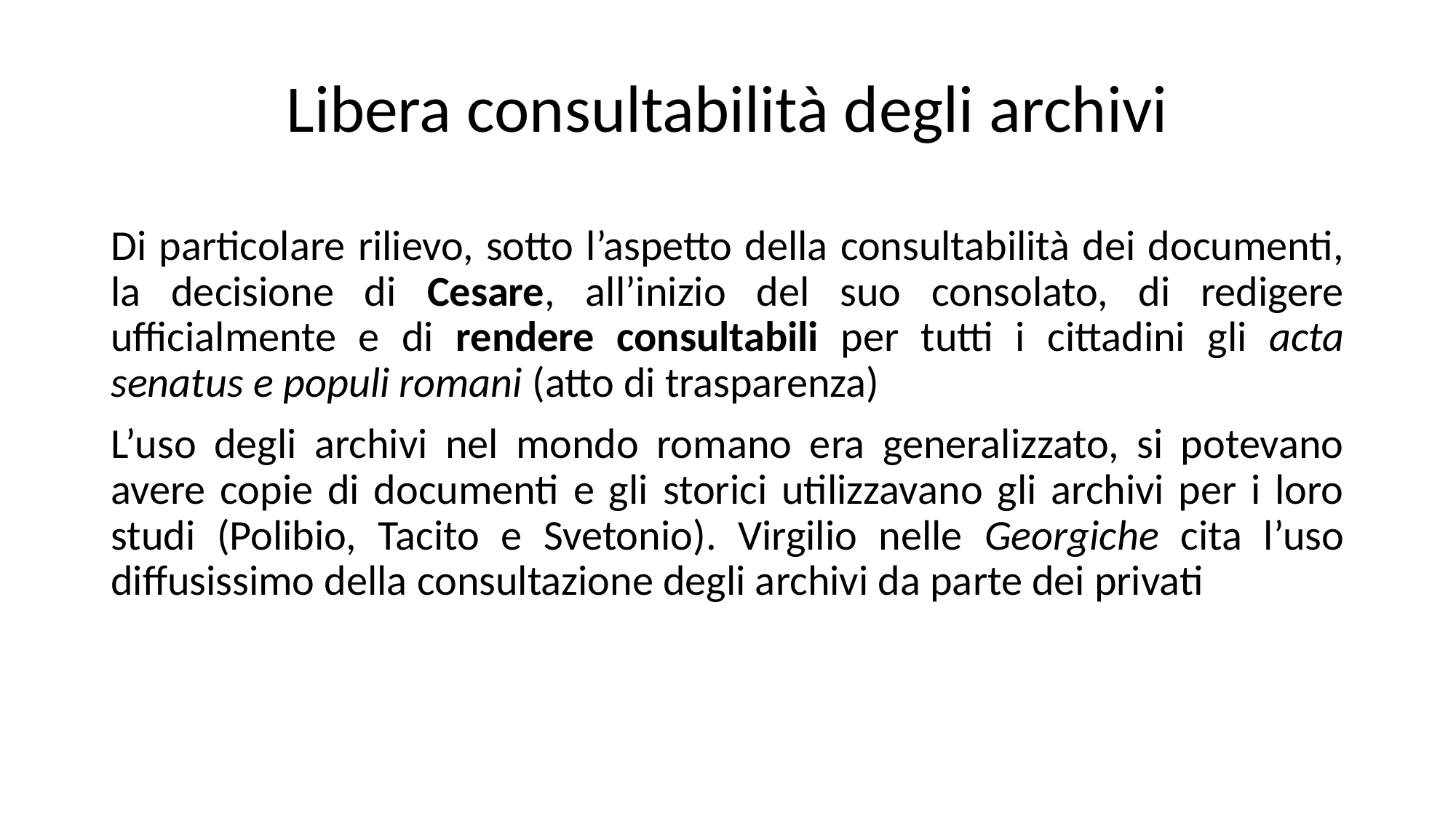

# Libera consultabilità degli archivi
Di particolare rilievo, sotto l’aspetto della consultabilità dei documenti, la decisione di Cesare, all’inizio del suo consolato, di redigere ufficialmente e di rendere consultabili per tutti i cittadini gli acta senatus e populi romani (atto di trasparenza)
L’uso degli archivi nel mondo romano era generalizzato, si potevano avere copie di documenti e gli storici utilizzavano gli archivi per i loro studi (Polibio, Tacito e Svetonio). Virgilio nelle Georgiche cita l’uso diffusissimo della consultazione degli archivi da parte dei privati